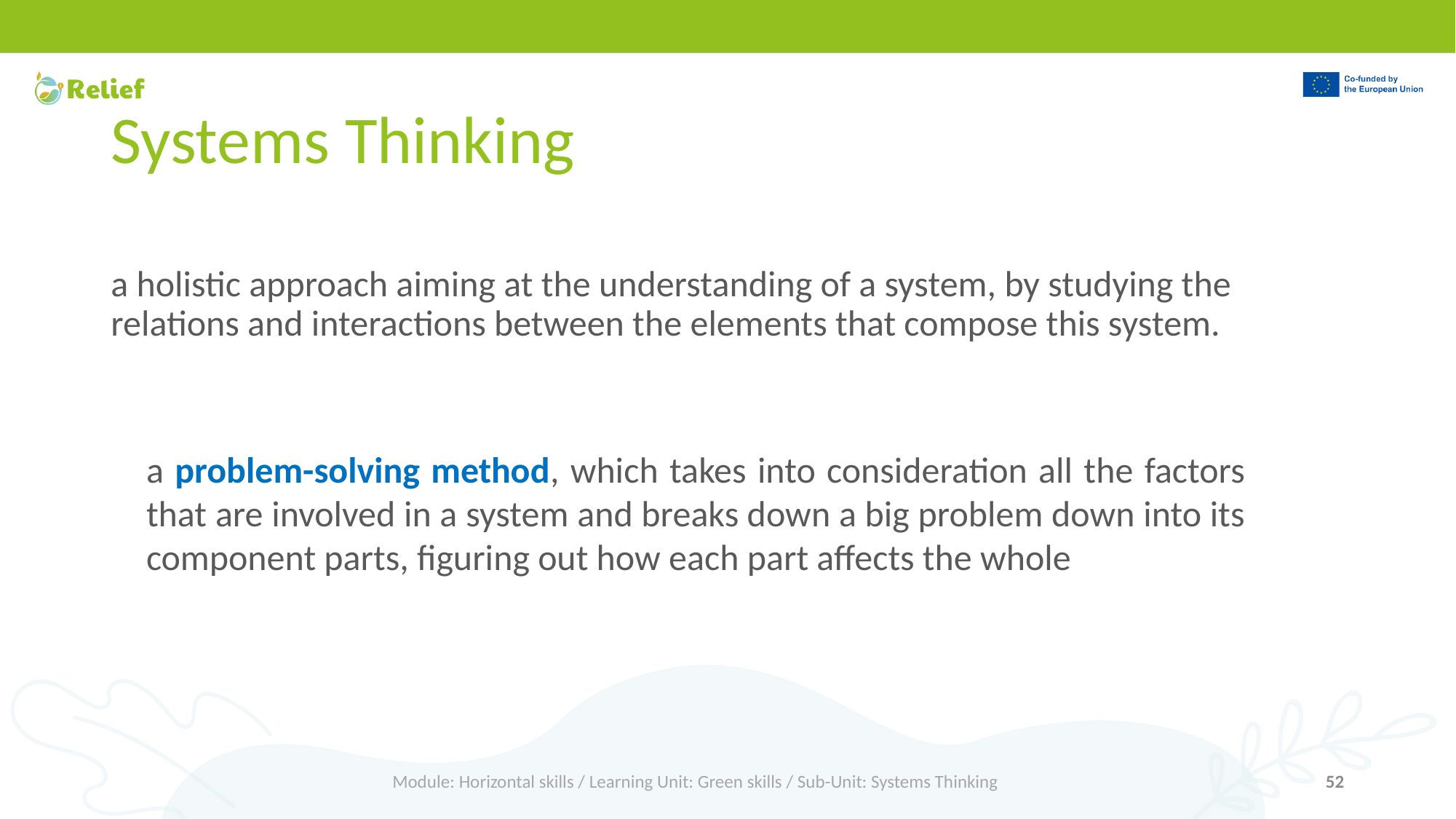

# Systems Thinking
a holistic approach aiming at the understanding of a system, by studying the relations and interactions between the elements that compose this system.
a problem-solving method, which takes into consideration all the factors that are involved in a system and breaks down a big problem down into its component parts, figuring out how each part affects the whole
Module: Horizontal skills / Learning Unit: Green skills / Sub-Unit: Systems Thinking
52